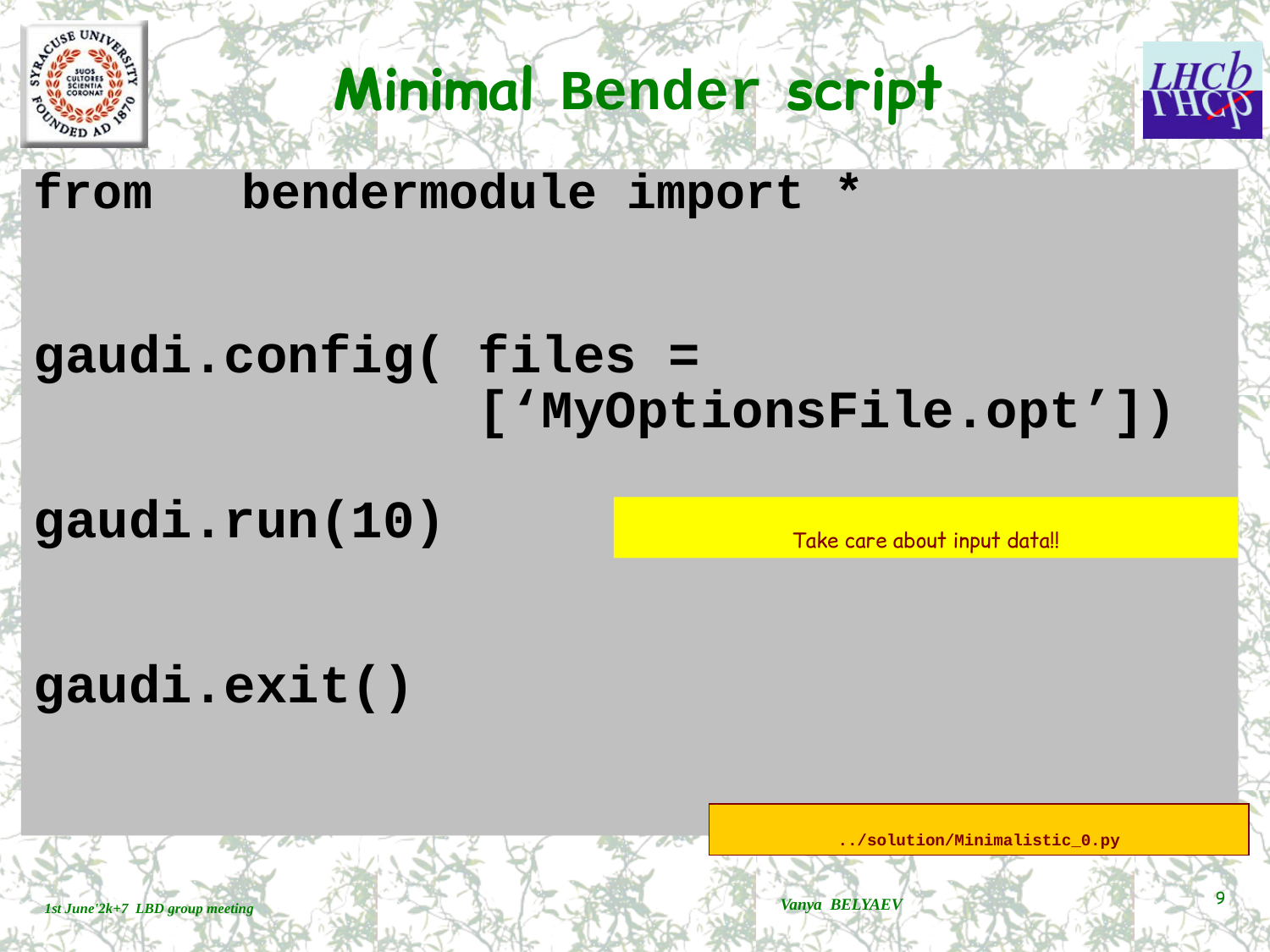

# Minimal Bender script
from   bendermodule import *

gaudi.config( files =
              [‘MyOptionsFile.opt’])

gaudi.run(10)

gaudi.exit()

Take care about input data!!

../solution/Minimalistic_0.py
Vanya  BELYAEV
9
1st June'2k+7  LBD group meeting